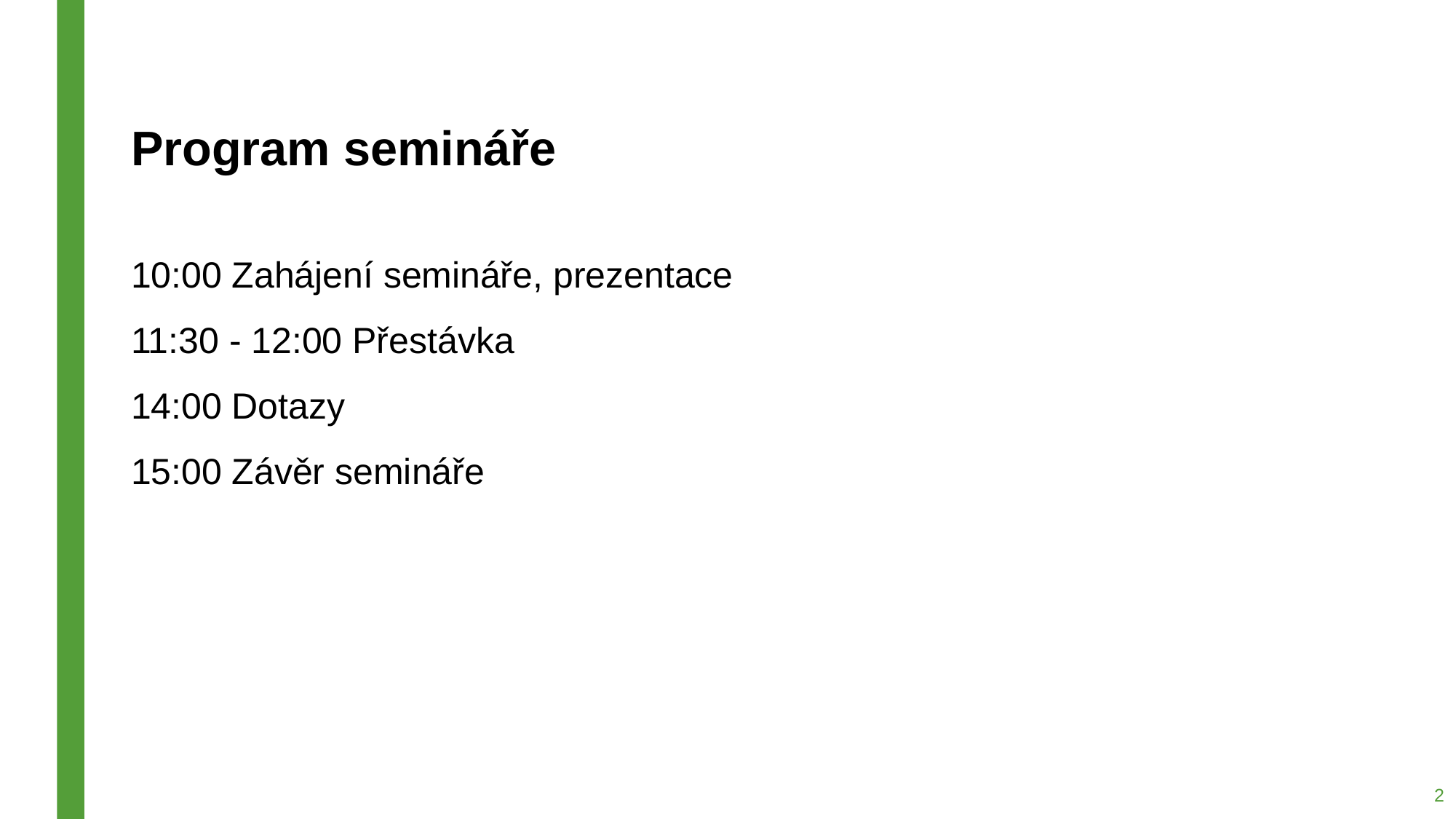

Program semináře

10:00 Zahájení semináře, prezentace
11:30 - 12:00 Přestávka
14:00 Dotazy
15:00 Závěr semináře
2